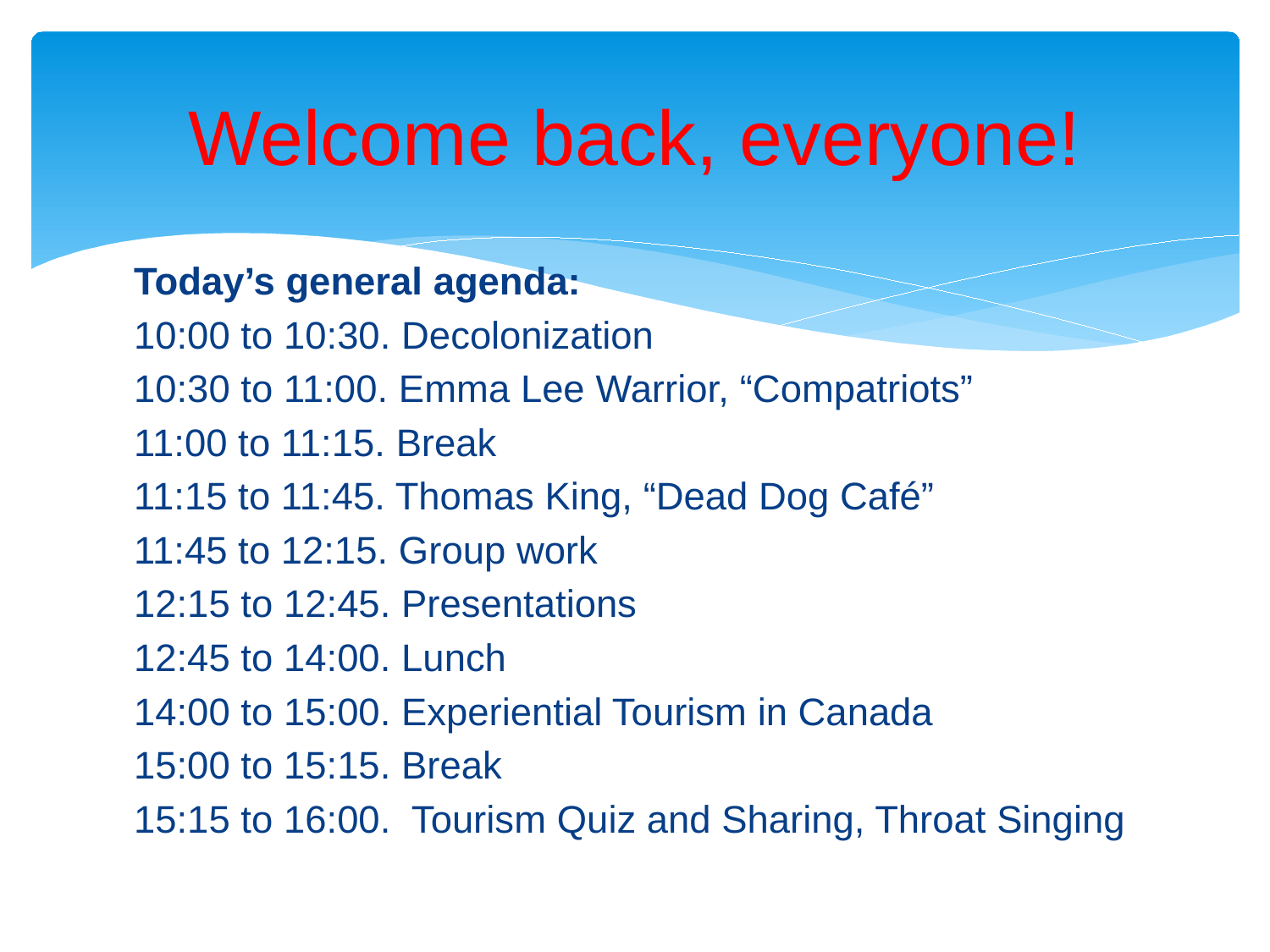

# Welcome back, everyone!
Today’s general agenda:
10:00 to 10:30. Decolonization
10:30 to 11:00. Emma Lee Warrior, “Compatriots”
11:00 to 11:15. Break
11:15 to 11:45. Thomas King, “Dead Dog Café”
11:45 to 12:15. Group work
12:15 to 12:45. Presentations
12:45 to 14:00. Lunch
14:00 to 15:00. Experiential Tourism in Canada
15:00 to 15:15. Break
15:15 to 16:00.  Tourism Quiz and Sharing, Throat Singing